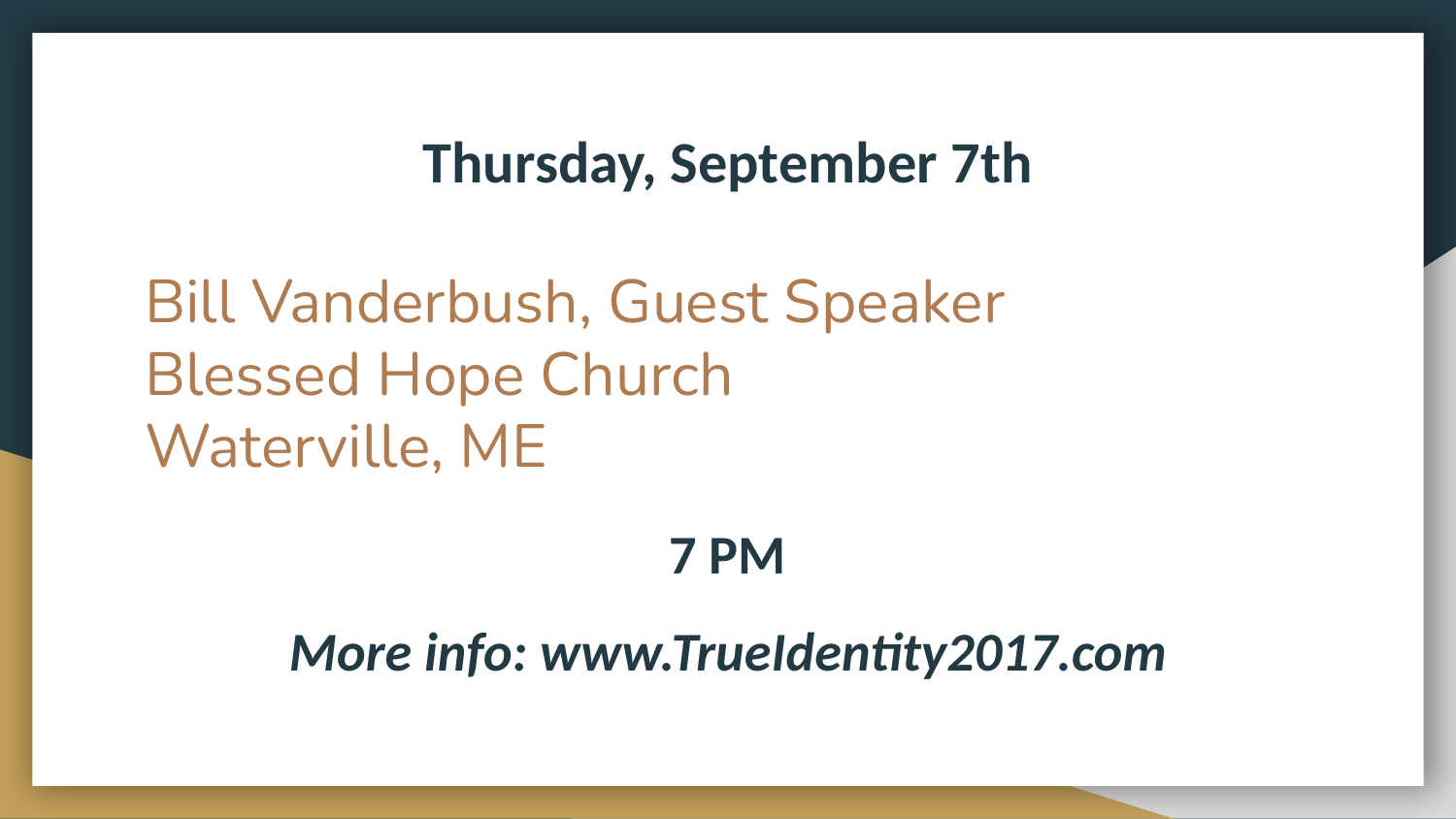

Thursday, September 7th
# Bill Vanderbush, Guest Speaker
Blessed Hope Church
Waterville, ME

7 PM
More info: www.TrueIdentity2017.com